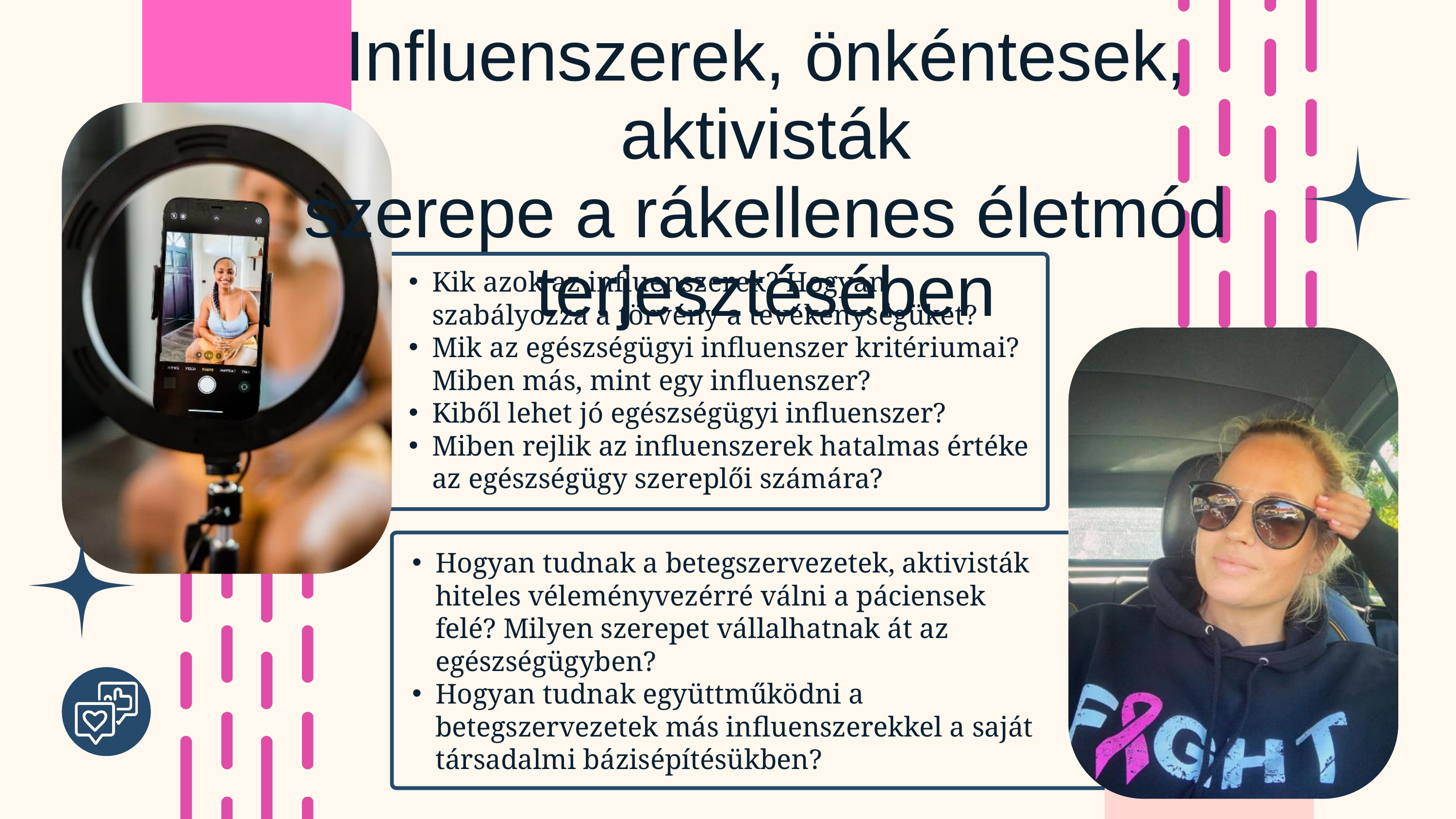

Influenszerek, önkéntesek, aktivisták
szerepe a rákellenes életmód
terjesztésében

Kik azok az influenszerek? Hogyan szabályozza a törvény a tevékenységüket?
Mik az egészségügyi influenszer kritériumai? Miben más, mint egy influenszer?
Kiből lehet jó egészségügyi influenszer?
Miben rejlik az influenszerek hatalmas értéke az egészségügy szereplői számára?

Hogyan tudnak a betegszervezetek, aktivisták hiteles véleményvezérré válni a páciensek felé? Milyen szerepet vállalhatnak át az egészségügyben?
Hogyan tudnak együttműködni a betegszervezetek más influenszerekkel a saját társadalmi bázisépítésükben?